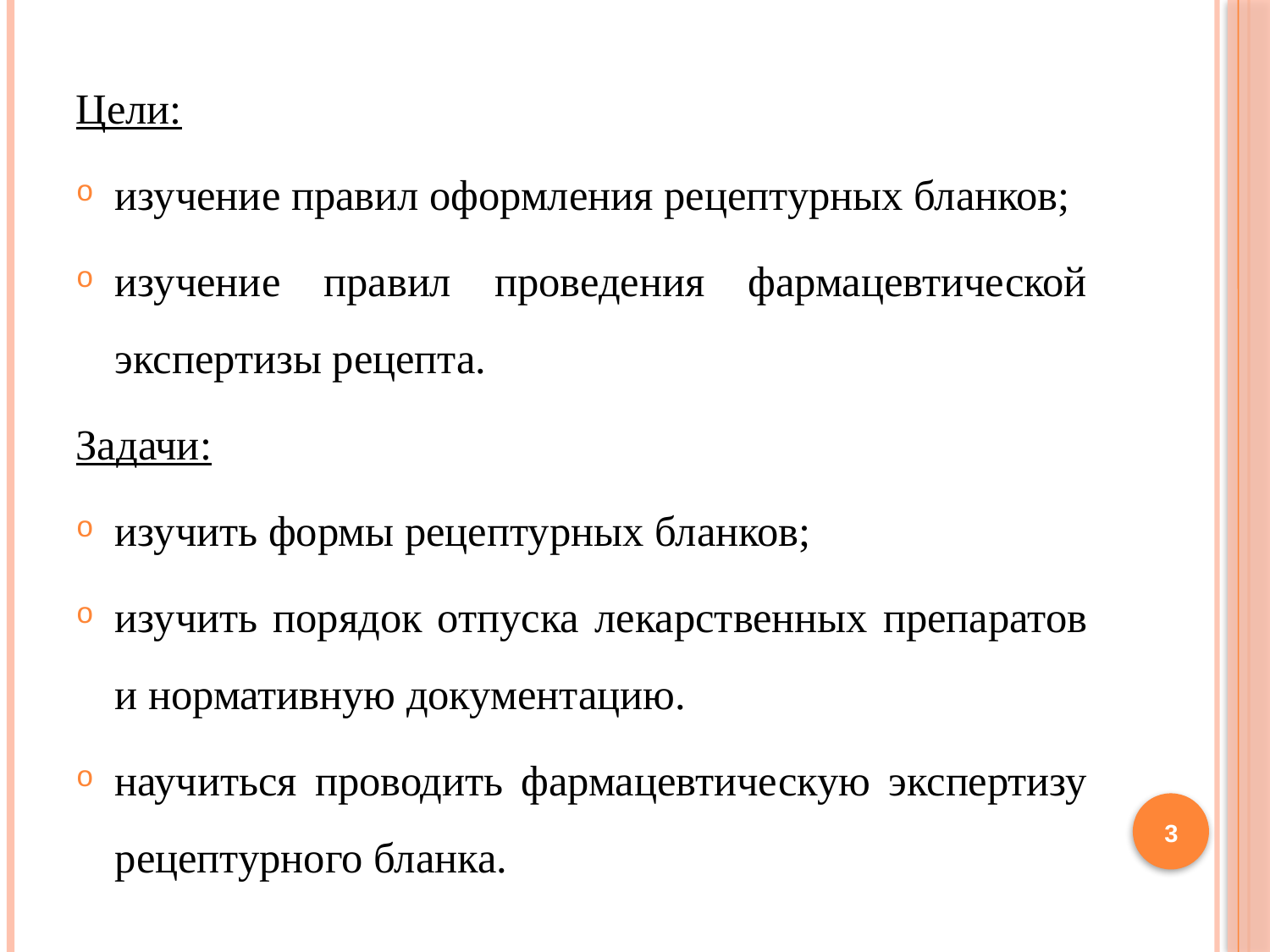

Цели:
изучение правил оформления рецептурных бланков;
изучение правил проведения фармацевтической экспертизы рецепта.
Задачи:
изучить формы рецептурных бланков;
изучить порядок отпуска лекарственных препаратов и нормативную документацию.
научиться проводить фармацевтическую экспертизу рецептурного бланка.

3